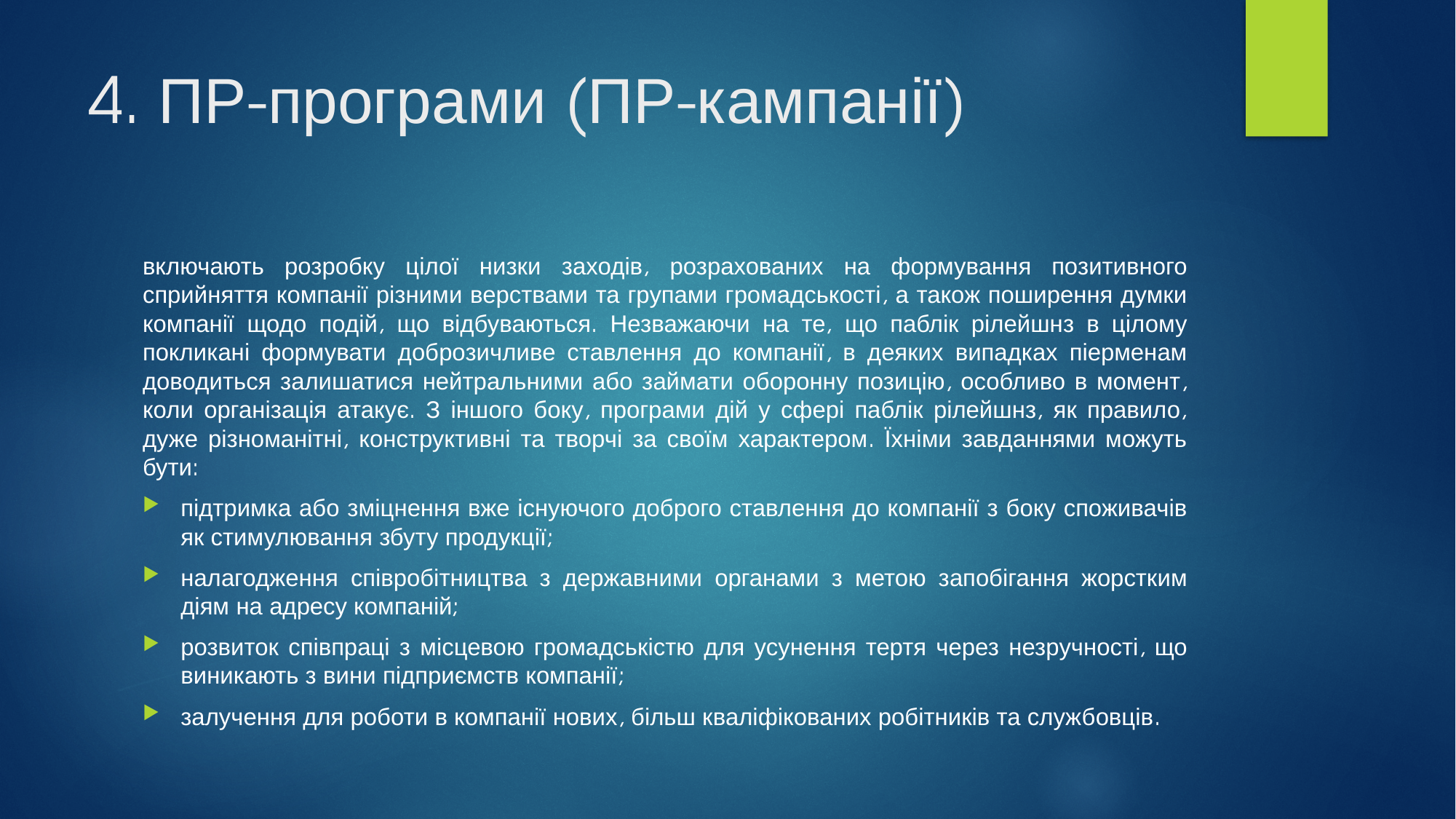

# 4. ПР-програми (ПР-кампанії)
включають розробку цілої низки заходів, розрахованих на формування позитивного сприйняття компанії різними верствами та групами громадськості, а також поширення думки компанії щодо подій, що відбуваються. Незважаючи на те, що паблік рілейшнз в цілому покликані формувати доброзичливе ставлення до компанії, в деяких випадках піерменам доводиться залишатися нейтральними або займати оборонну позицію, особливо в момент, коли організація атакує. З іншого боку, програми дій у сфері паблік рілейшнз, як правило, дуже різноманітні, конструктивні та творчі за своїм характером. Їхніми завданнями можуть бути:
підтримка або зміцнення вже існуючого доброго ставлення до компанії з боку споживачів як стимулювання збуту продукції;
налагодження співробітництва з державними органами з метою запобігання жорстким діям на адресу компаній;
розвиток співпраці з місцевою громадськістю для усунення тертя через незручності, що виникають з вини підприємств компанії;
залучення для роботи в компанії нових, більш кваліфікованих робітників та службовців.